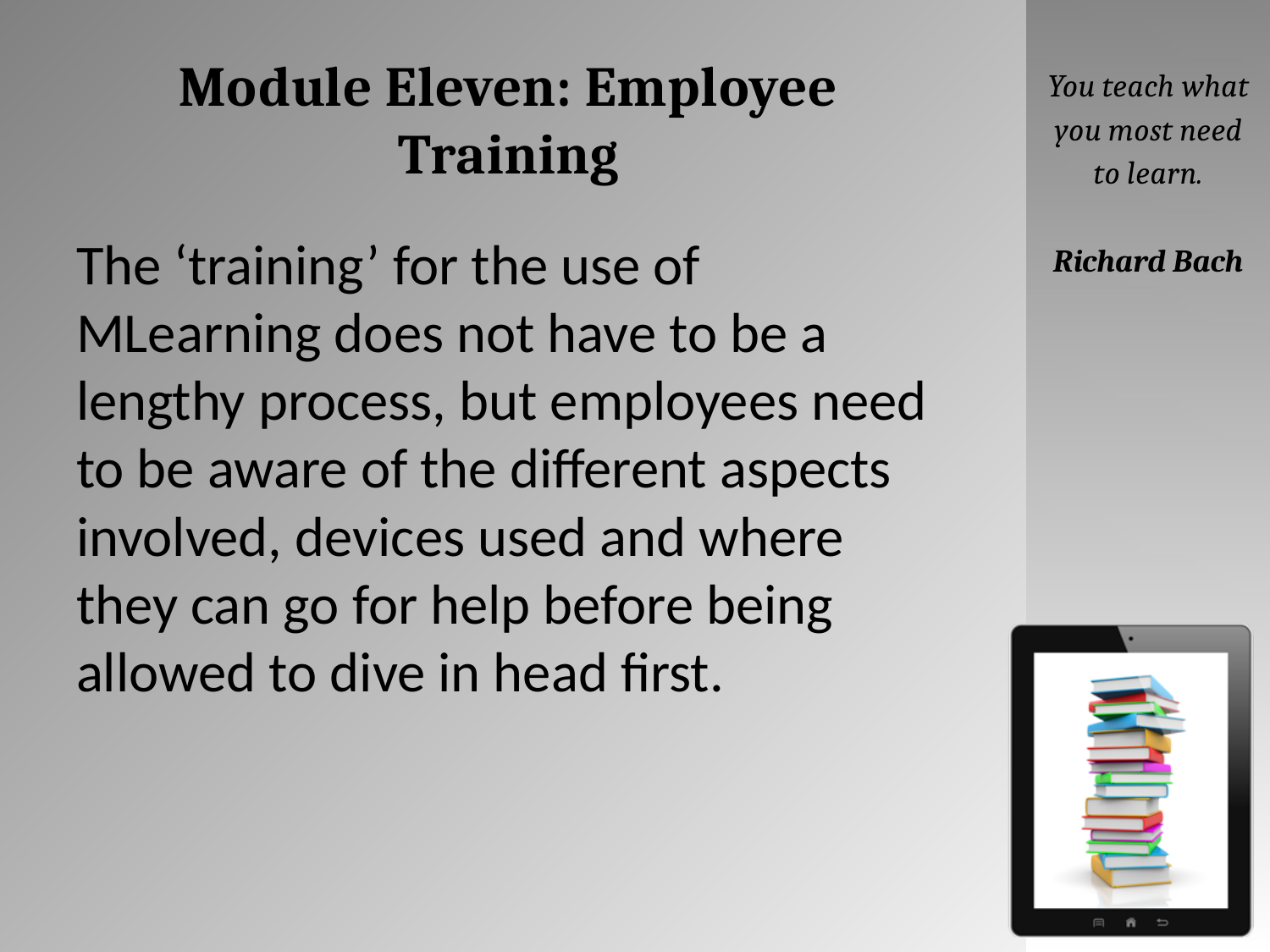

# Module Eleven: Employee Training
You teach what you most need to learn.
Richard Bach
The ‘training’ for the use of MLearning does not have to be a lengthy process, but employees need to be aware of the different aspects involved, devices used and where they can go for help before being allowed to dive in head first.